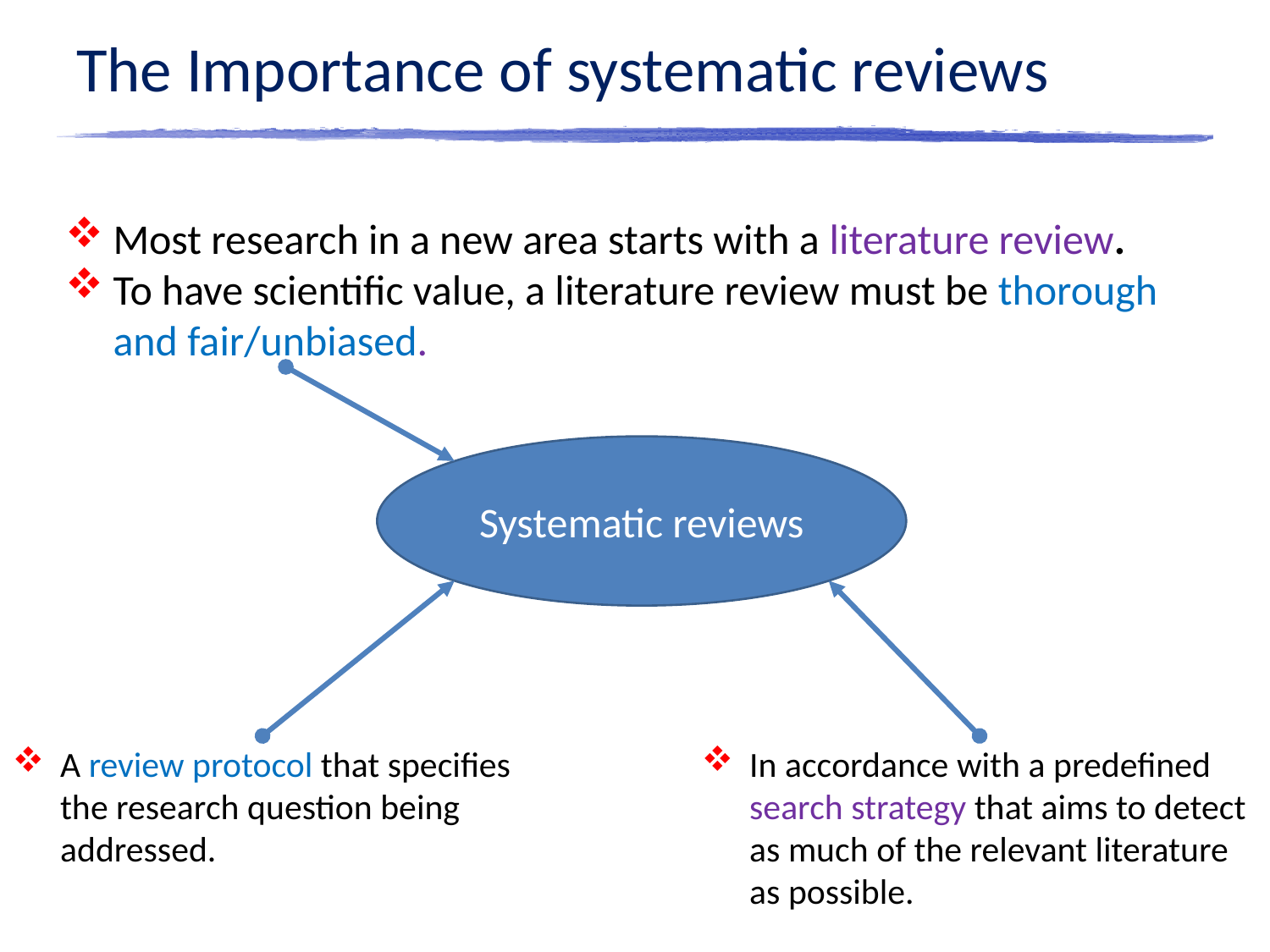

# The Importance of systematic reviews
Most research in a new area starts with a literature review.
To have scientific value, a literature review must be thorough and fair/unbiased.
Systematic reviews
A review protocol that specifies the research question being addressed.
In accordance with a predefined search strategy that aims to detect as much of the relevant literature as possible.